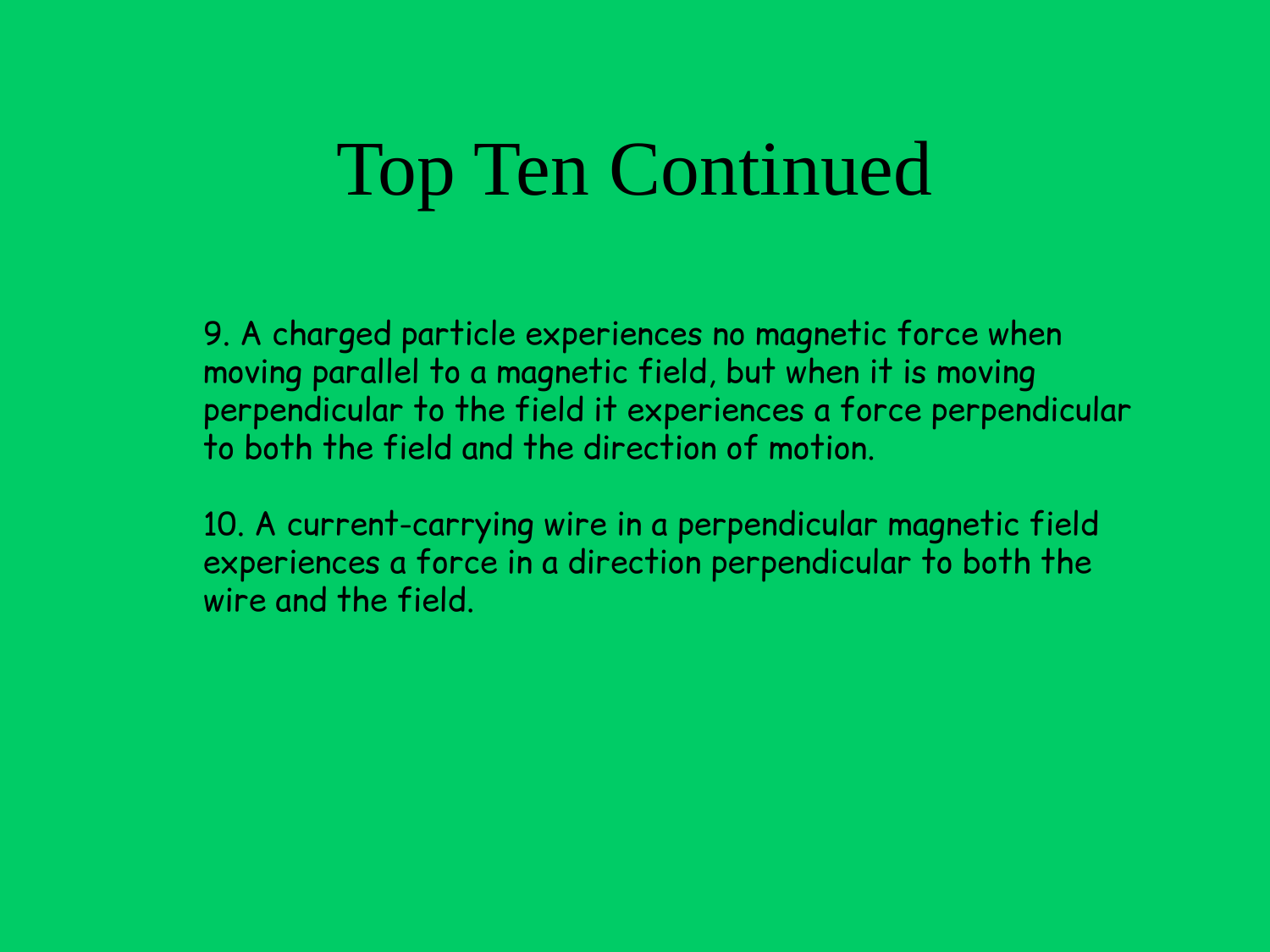

# Top Ten Continued
9. A charged particle experiences no magnetic force when moving parallel to a magnetic field, but when it is moving perpendicular to the field it experiences a force perpendicular to both the field and the direction of motion.

10. A current-carrying wire in a perpendicular magnetic field experiences a force in a direction perpendicular to both the wire and the field.